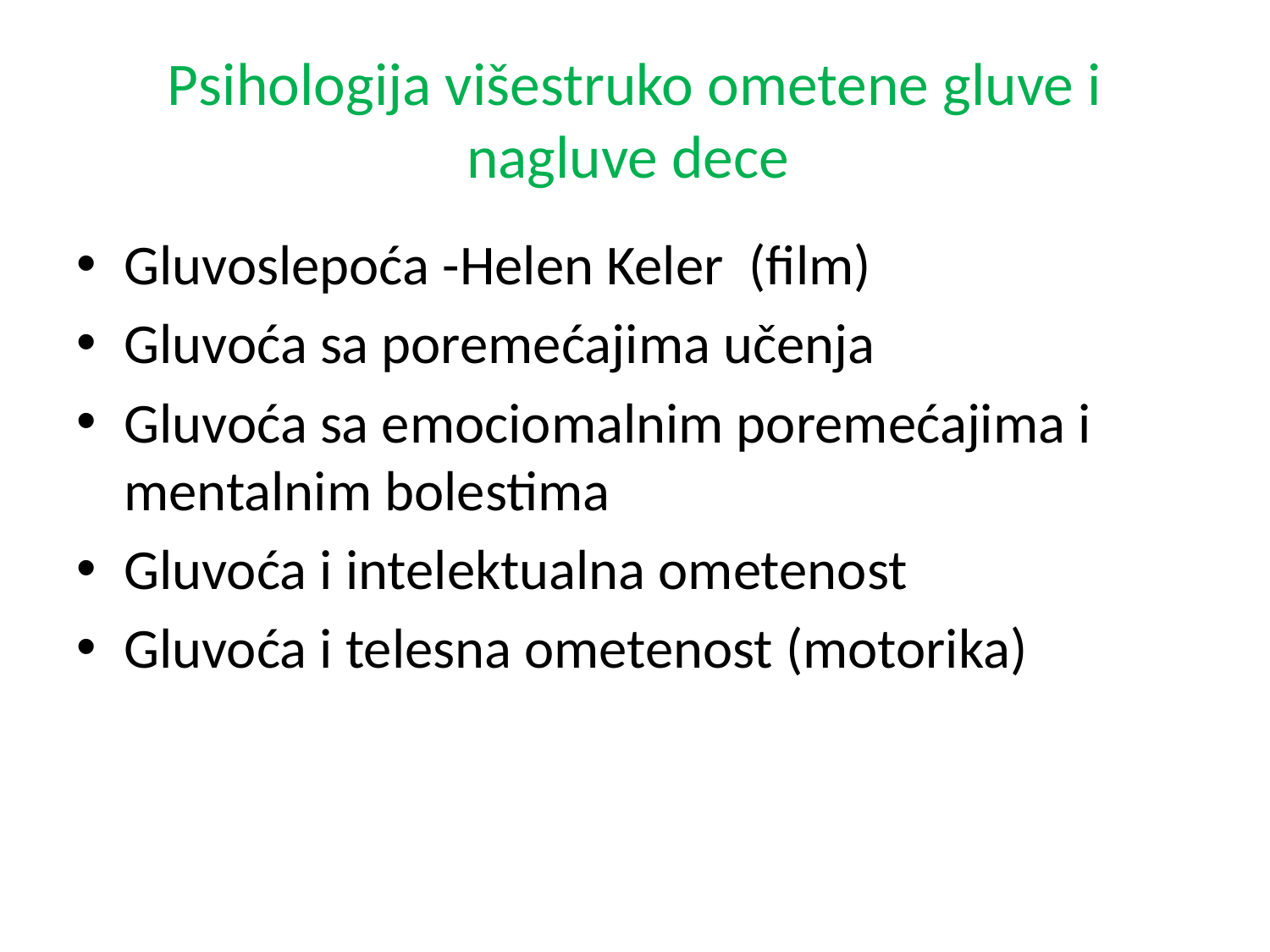

# Psihologija višestruko ometene gluve i nagluve dece
Gluvoslepoća -Helen Keler  (film)
Gluvoća sa poremećajima učenja
Gluvoća sa emociomalnim poremećajima i mentalnim bolestima
Gluvoća i intelektualna ometenost
Gluvoća i telesna ometenost (motorika)